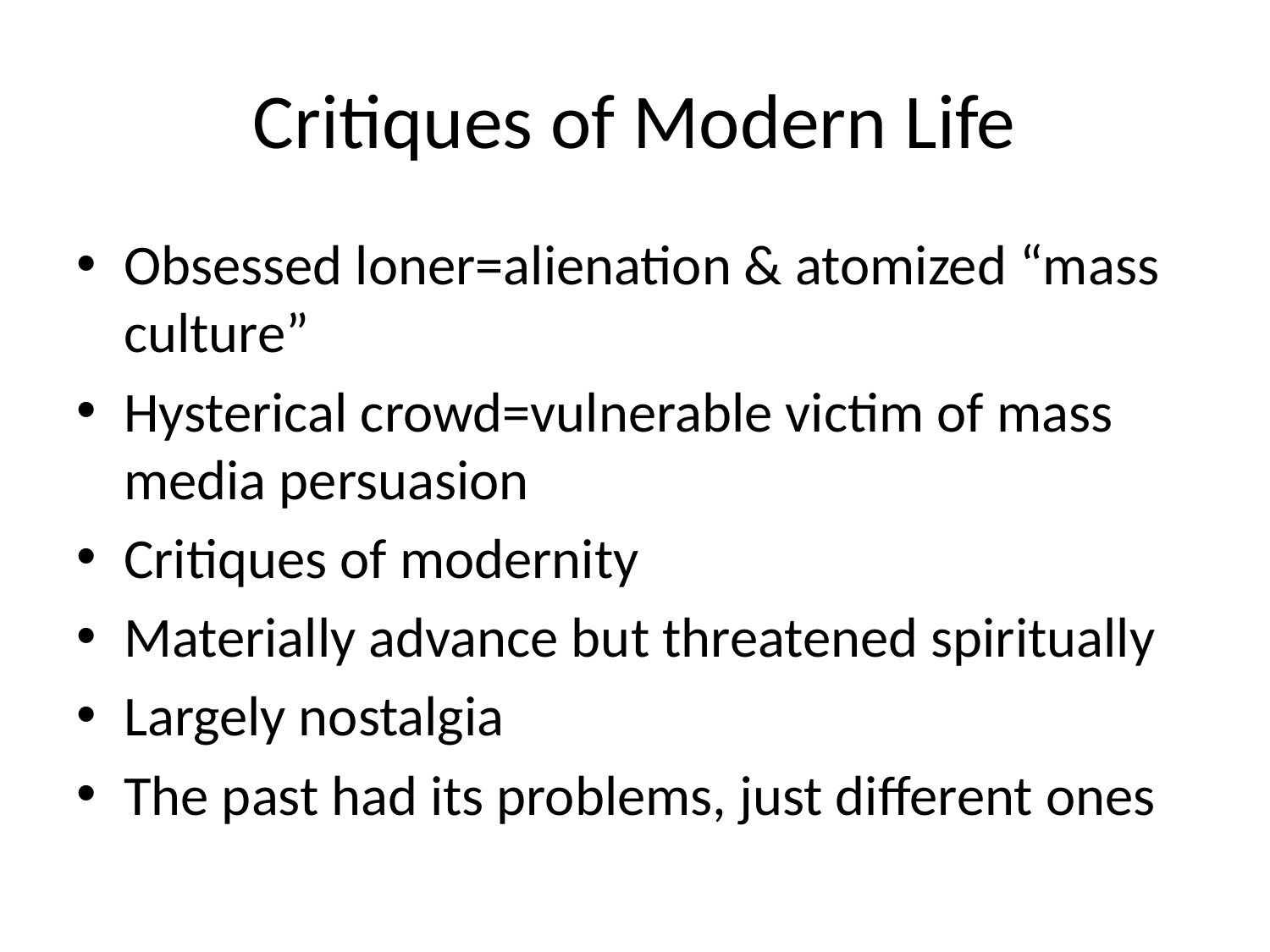

# Critiques of Modern Life
Obsessed loner=alienation & atomized “mass culture”
Hysterical crowd=vulnerable victim of mass media persuasion
Critiques of modernity
Materially advance but threatened spiritually
Largely nostalgia
The past had its problems, just different ones